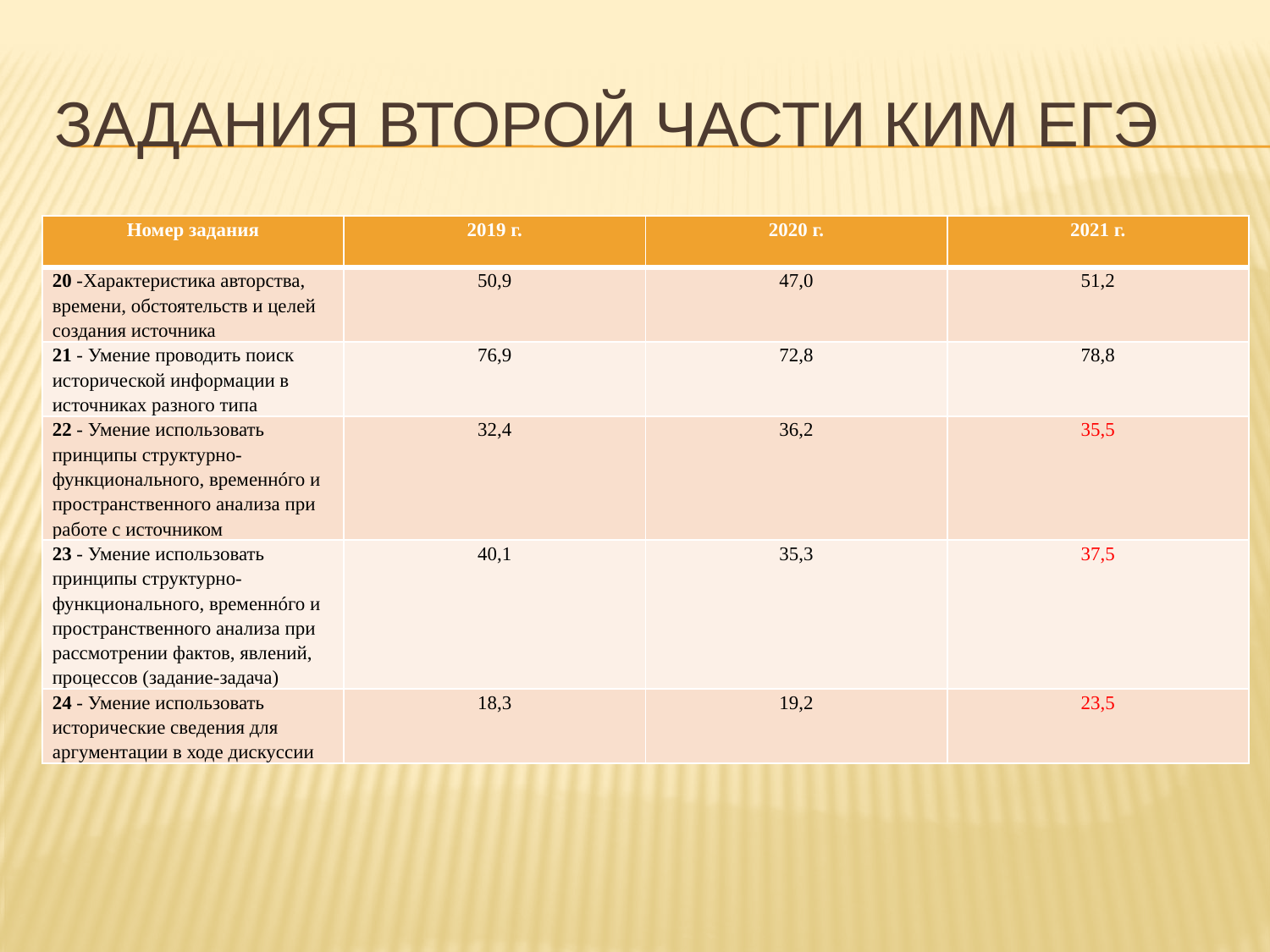

# Задания второй части КИМ ЕГЭ
| Номер задания | 2019 г. | 2020 г. | 2021 г. |
| --- | --- | --- | --- |
| 20 -Характеристика авторства, времени, обстоятельств и целей создания источника | 50,9 | 47,0 | 51,2 |
| 21 - Умение проводить поиск исторической информации в источниках разного типа | 76,9 | 72,8 | 78,8 |
| 22 - Умение использовать принципы структурно-функционального, временнóго и пространственного анализа при работе с источником | 32,4 | 36,2 | 35,5 |
| 23 - Умение использовать принципы структурно-функционального, временнóго и пространственного анализа при рассмотрении фактов, явлений, процессов (задание-задача) | 40,1 | 35,3 | 37,5 |
| 24 - Умение использовать исторические сведения для аргументации в ходе дискуссии | 18,3 | 19,2 | 23,5 |